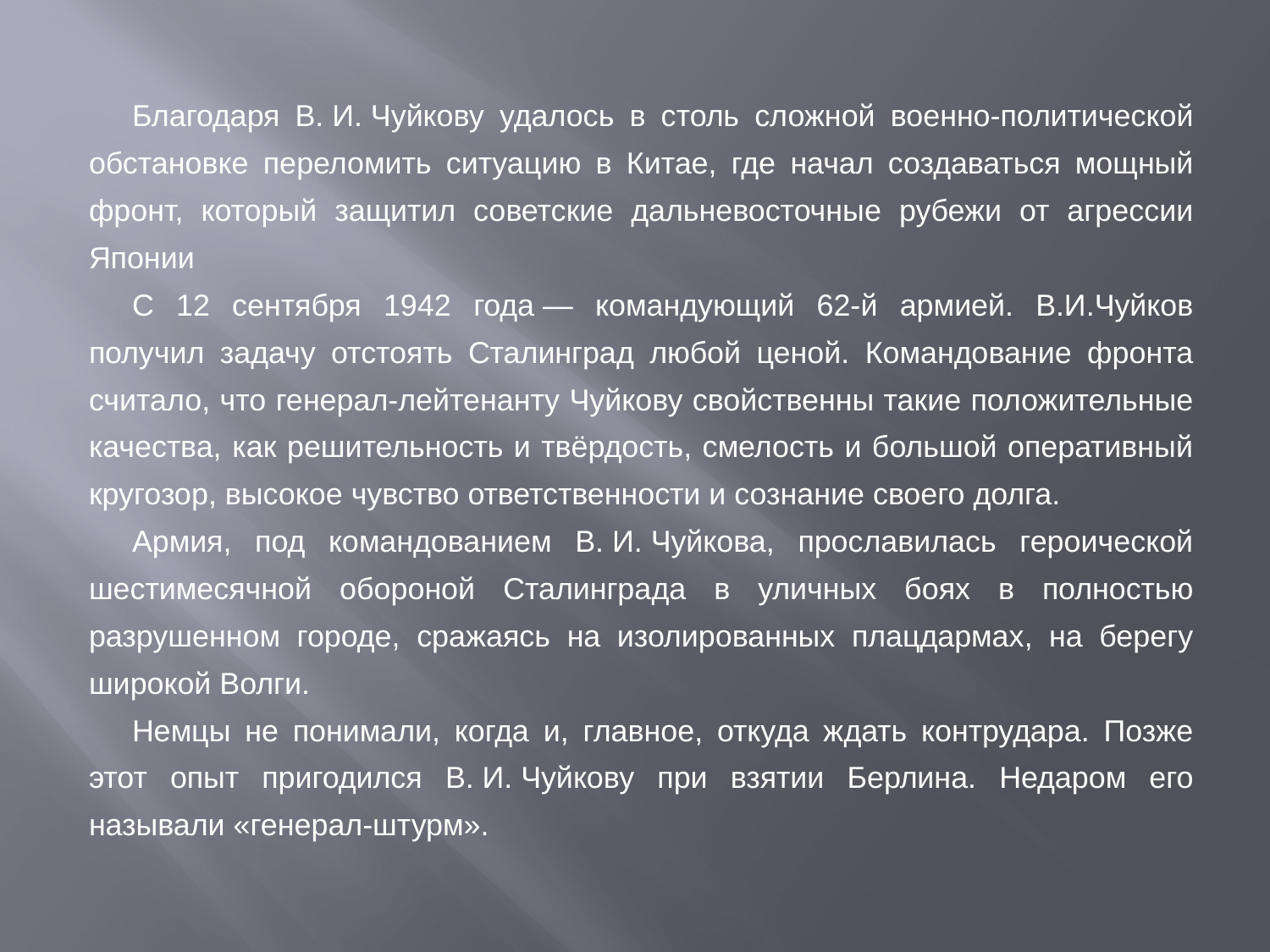

#
Благодаря В. И. Чуйкову удалось в столь сложной военно-политической обстановке переломить ситуацию в Китае, где начал создаваться мощный фронт, который защитил советские дальневосточные рубежи от агрессии Японии
С 12 сентября 1942 года — командующий 62-й армией. В.И.Чуйков получил задачу отстоять Сталинград любой ценой. Командование фронта считало, что генерал-лейтенанту Чуйкову свойственны такие положительные качества, как решительность и твёрдость, смелость и большой оперативный кругозор, высокое чувство ответственности и сознание своего долга.
Армия, под командованием В. И. Чуйкова, прославилась героической шестимесячной обороной Сталинграда в уличных боях в полностью разрушенном городе, сражаясь на изолированных плацдармах, на берегу широкой Волги.
Немцы не понимали, когда и, главное, откуда ждать контрудара. Позже этот опыт пригодился В. И. Чуйкову при взятии Берлина. Недаром его называли «генерал-штурм».